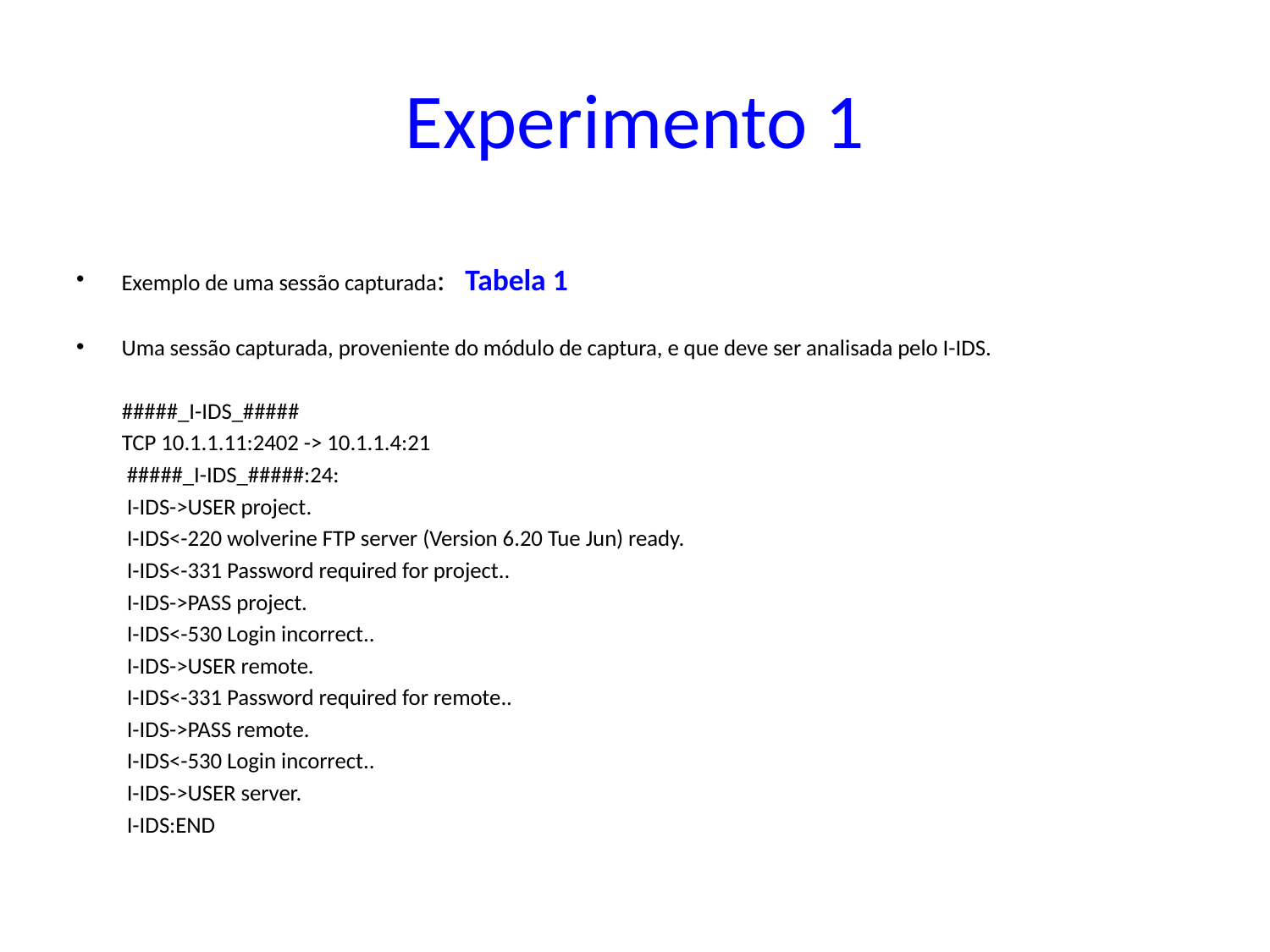

# Experimento 1

Exemplo de uma sessão capturada:   Tabela 1

Uma sessão capturada, proveniente do módulo de captura, e que deve ser analisada pelo I-IDS.

      #####_I-IDS_#####
      TCP 10.1.1.11:2402 -> 10.1.1.4:21
       #####_I-IDS_#####:24:
       I-IDS->USER project.
       I-IDS<-220 wolverine FTP server (Version 6.20 Tue Jun) ready.
       I-IDS<-331 Password required for project..
       I-IDS->PASS project.
       I-IDS<-530 Login incorrect..
       I-IDS->USER remote.
       I-IDS<-331 Password required for remote..
       I-IDS->PASS remote.
       I-IDS<-530 Login incorrect..
       I-IDS->USER server.
       I-IDS:END